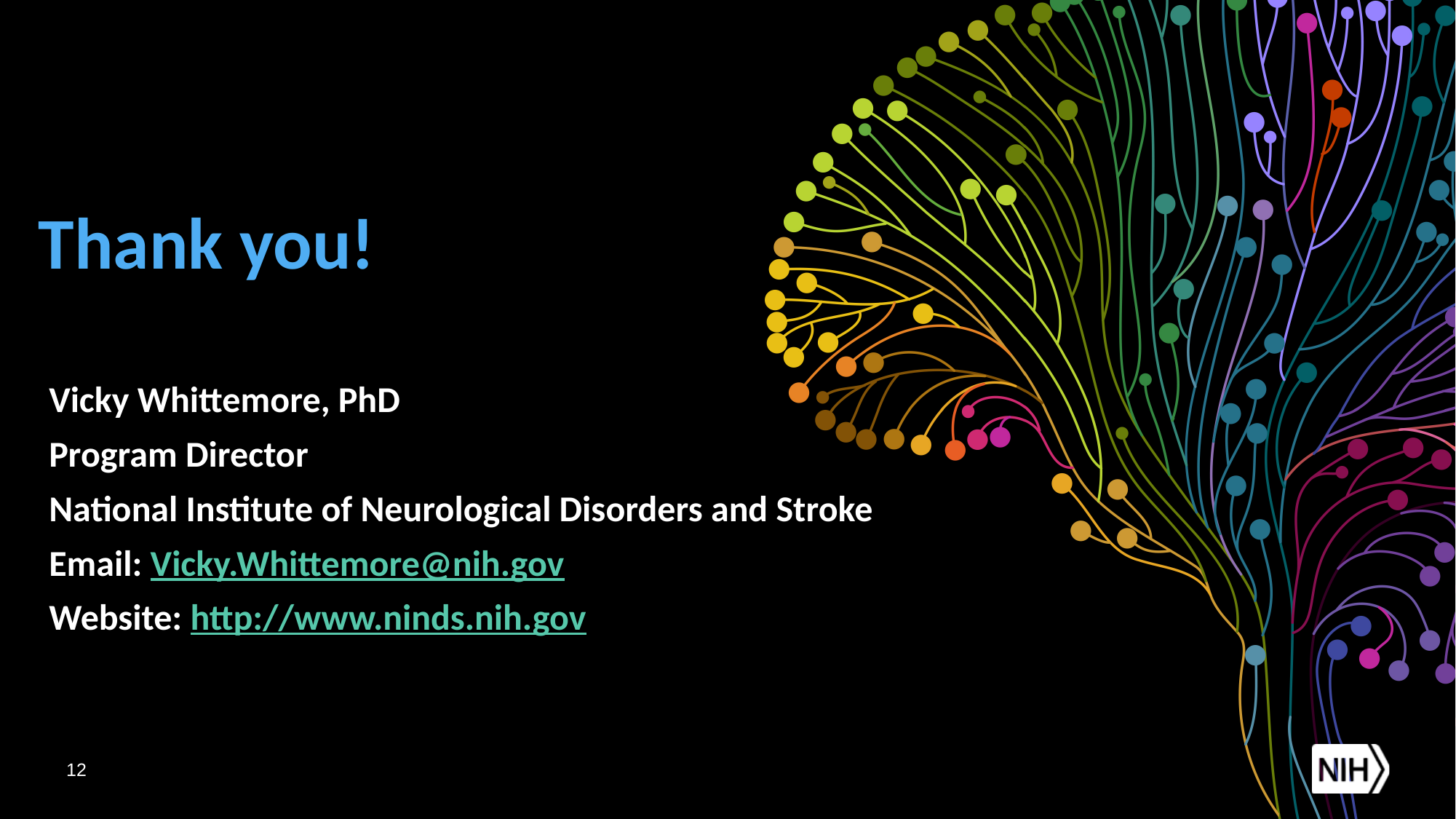

Thank you!
Vicky Whittemore, PhD
Program Director
National Institute of Neurological Disorders and Stroke
Email: Vicky.Whittemore@nih.gov
Website: http://www.ninds.nih.gov